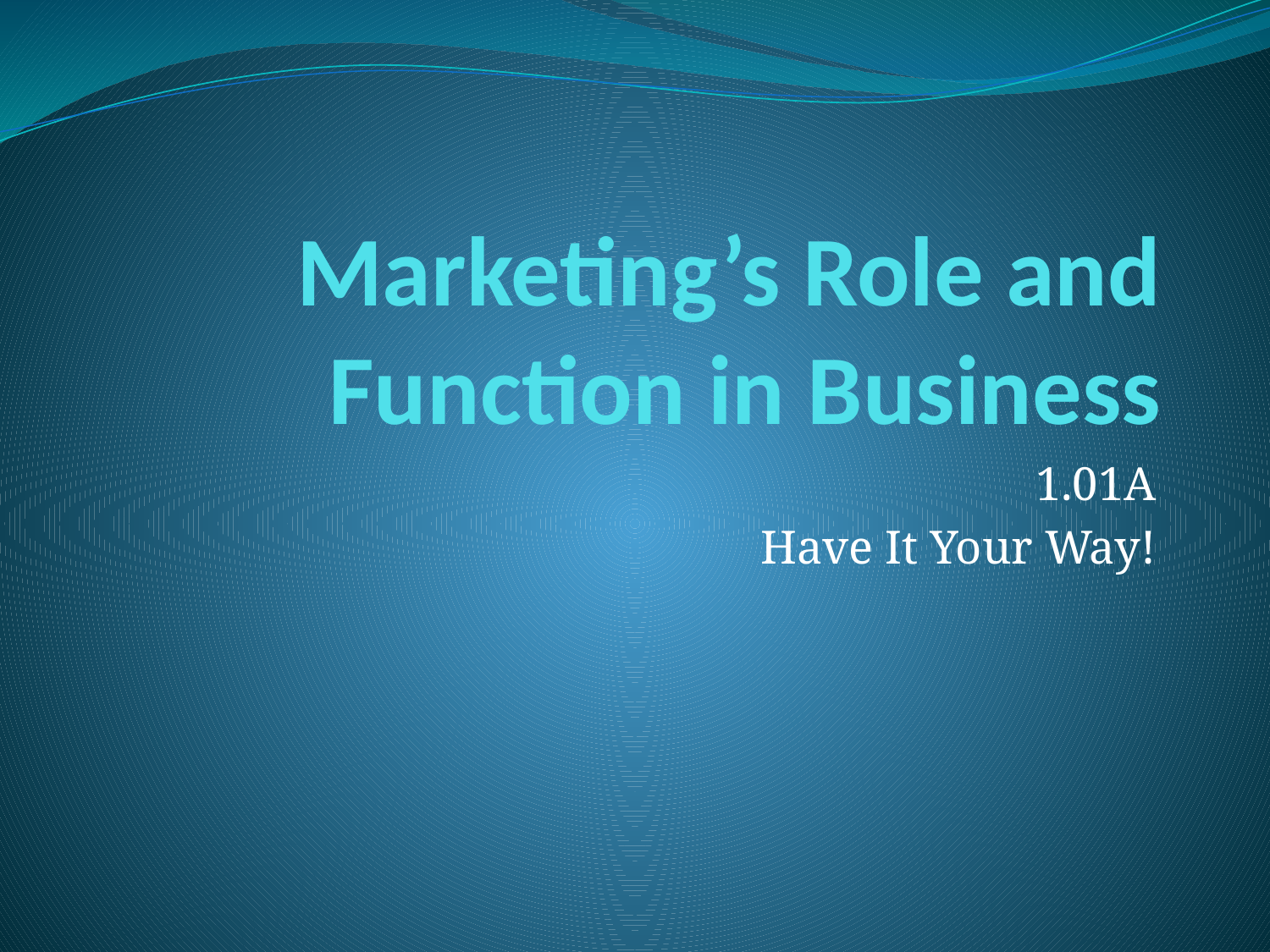

# Marketing’s Role and Function in Business
1.01A
Have It Your Way!